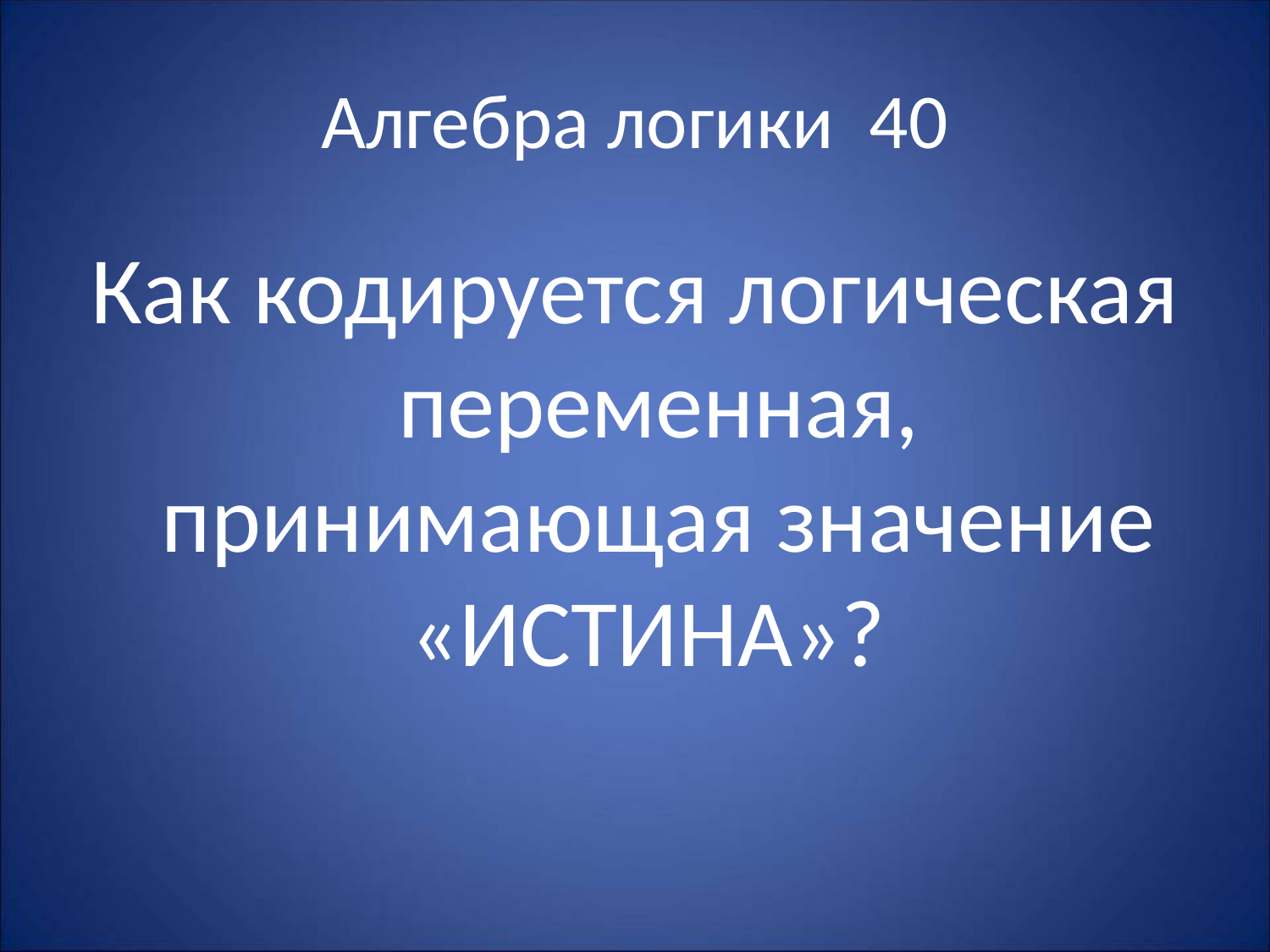

# Алгебра логики  40
Как кодируется логическая переменная, принимающая значение «ИСТИНА»?